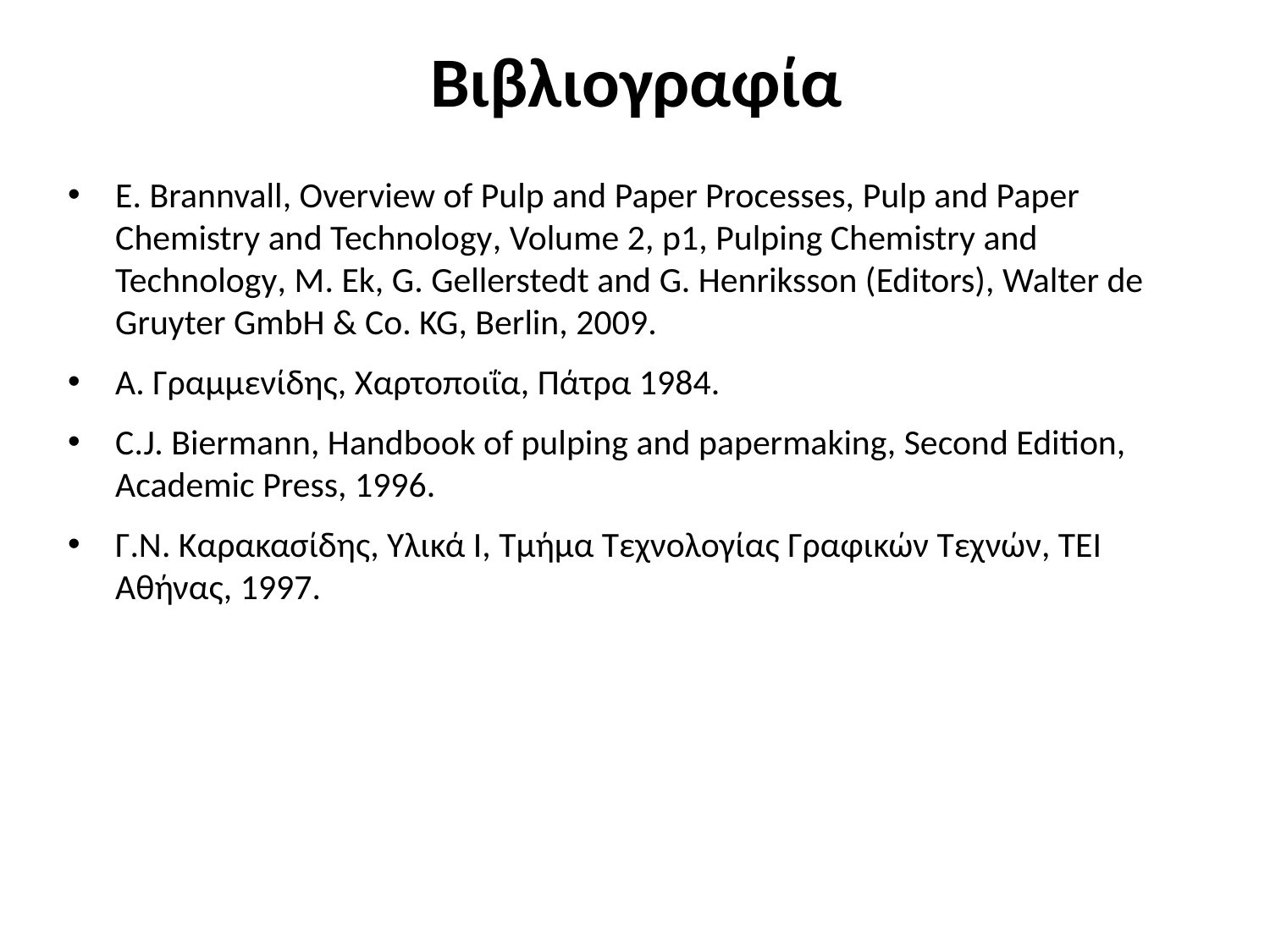

# Βιβλιογραφία
Ε. Brannvall, Overview of Pulp and Paper Processes, Pulp and Paper Chemistry and Technology, Volume 2, p1, Pulping Chemistry and Technology, M. Ek, G. Gellerstedt and G. Henriksson (Editors), Walter de Gruyter GmbH & Co. KG, Berlin, 2009.
Α. Γραμμενίδης, Χαρτοποιΐα, Πάτρα 1984.
C.J. Biermann, Handbook of pulping and papermaking, Second Edition, Academic Press, 1996.
Γ.Ν. Καρακασίδης, Υλικά Ι, Τμήμα Τεχνολογίας Γραφικών Τεχνών, ΤΕΙ Αθήνας, 1997.